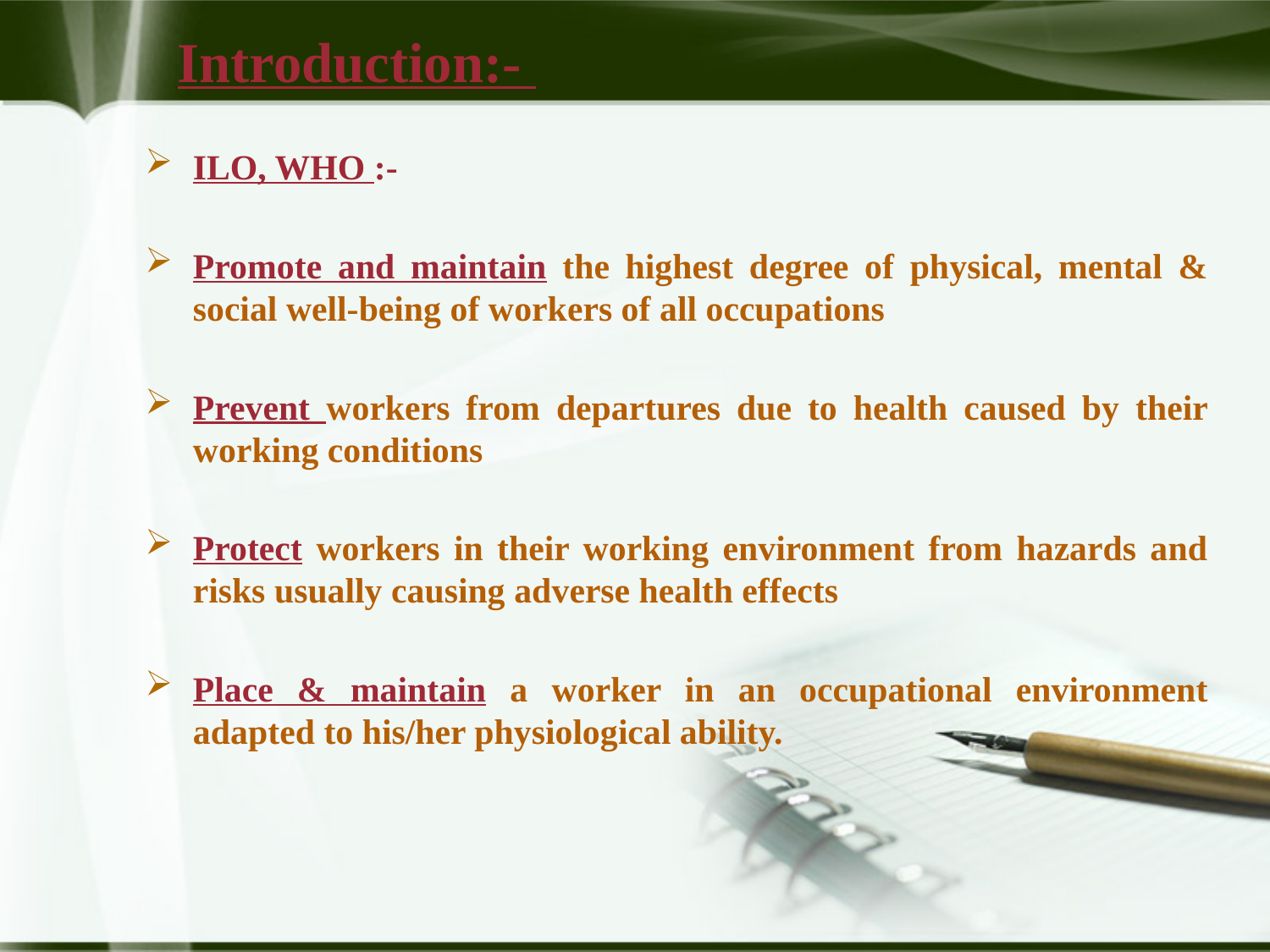

# Introduction:-

ILO, WHO :-

Promote and maintain the highest degree of physical, mental & social well-being of workers of all occupations

Prevent workers from departures due to health caused by their working conditions

Protect workers in their working environment from hazards and risks usually causing adverse health effects

Place & maintain a worker in an occupational environment adapted to his/her physiological ability.